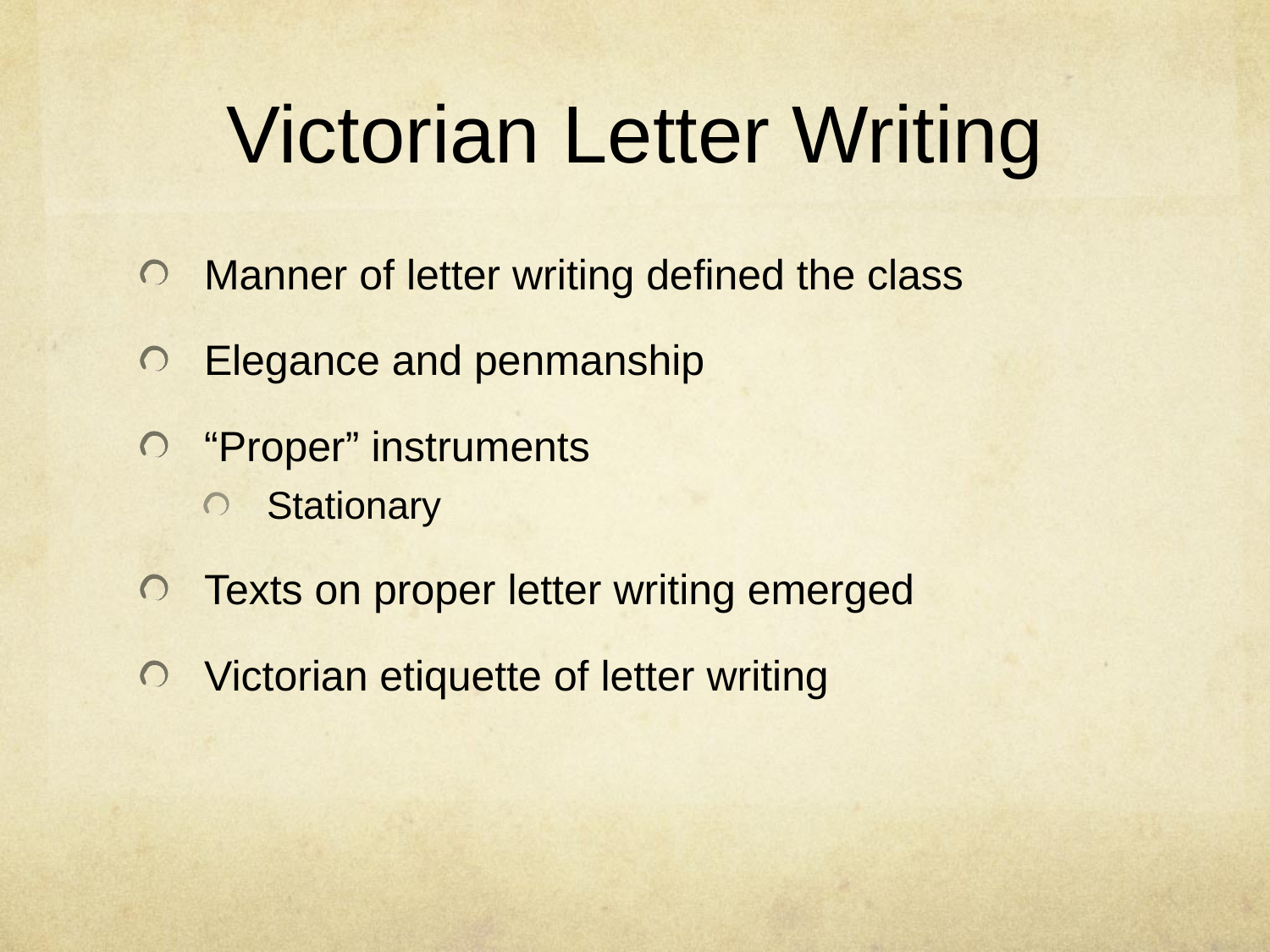

# Victorian Letter Writing
Manner of letter writing defined the class
Elegance and penmanship
“Proper” instruments
Stationary
Texts on proper letter writing emerged
Victorian etiquette of letter writing